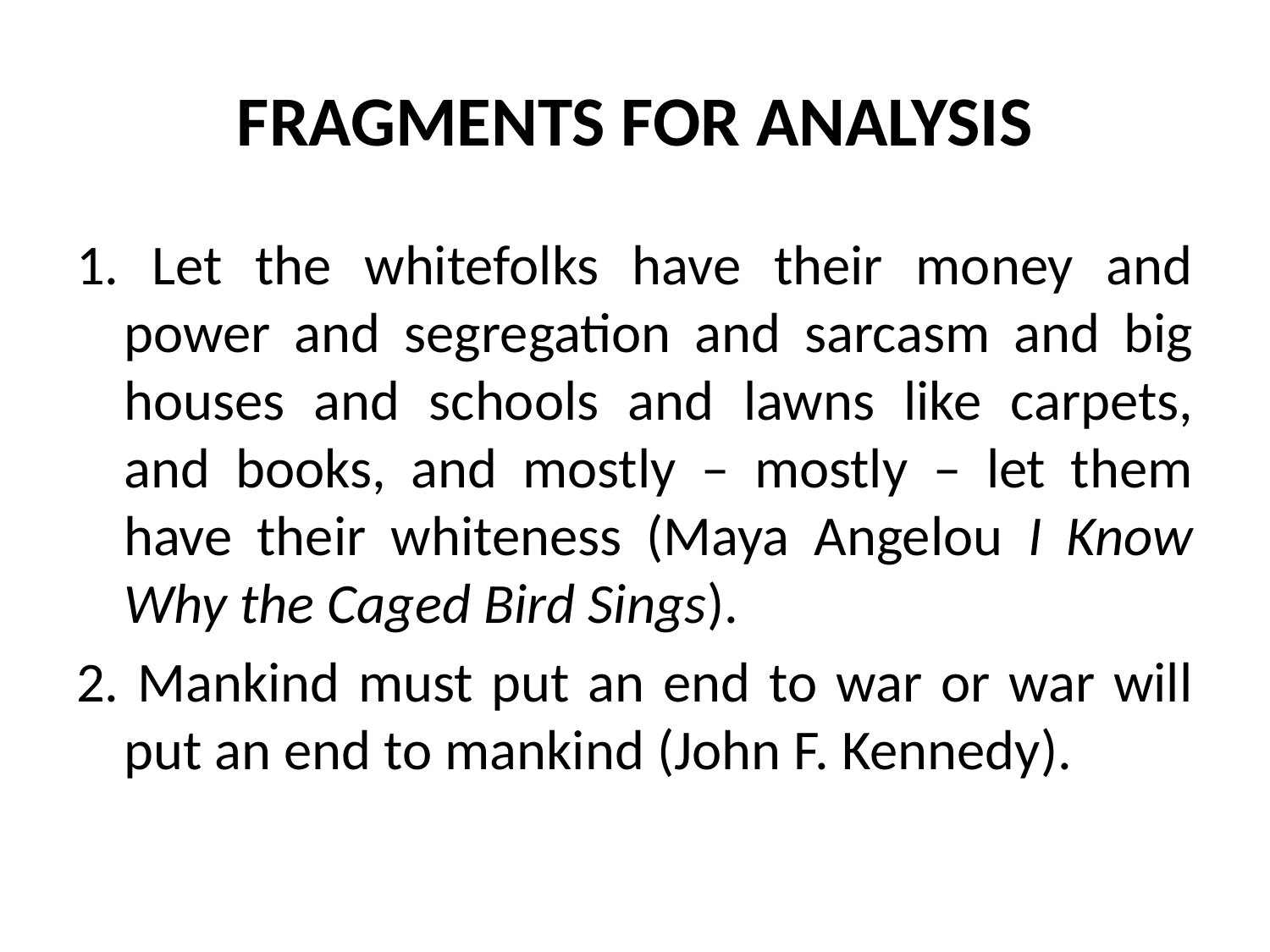

# FRAGMENTS FOR ANALYSIS
1. Let the whitefolks have their money and power and segregation and sarcasm and big houses and schools and lawns like carpets, and books, and mostly – mostly – let them have their whiteness (Maya Angelou I Know Why the Caged Bird Sings).
2. Mankind must put an end to war or war will put an end to mankind (John F. Kennedy).